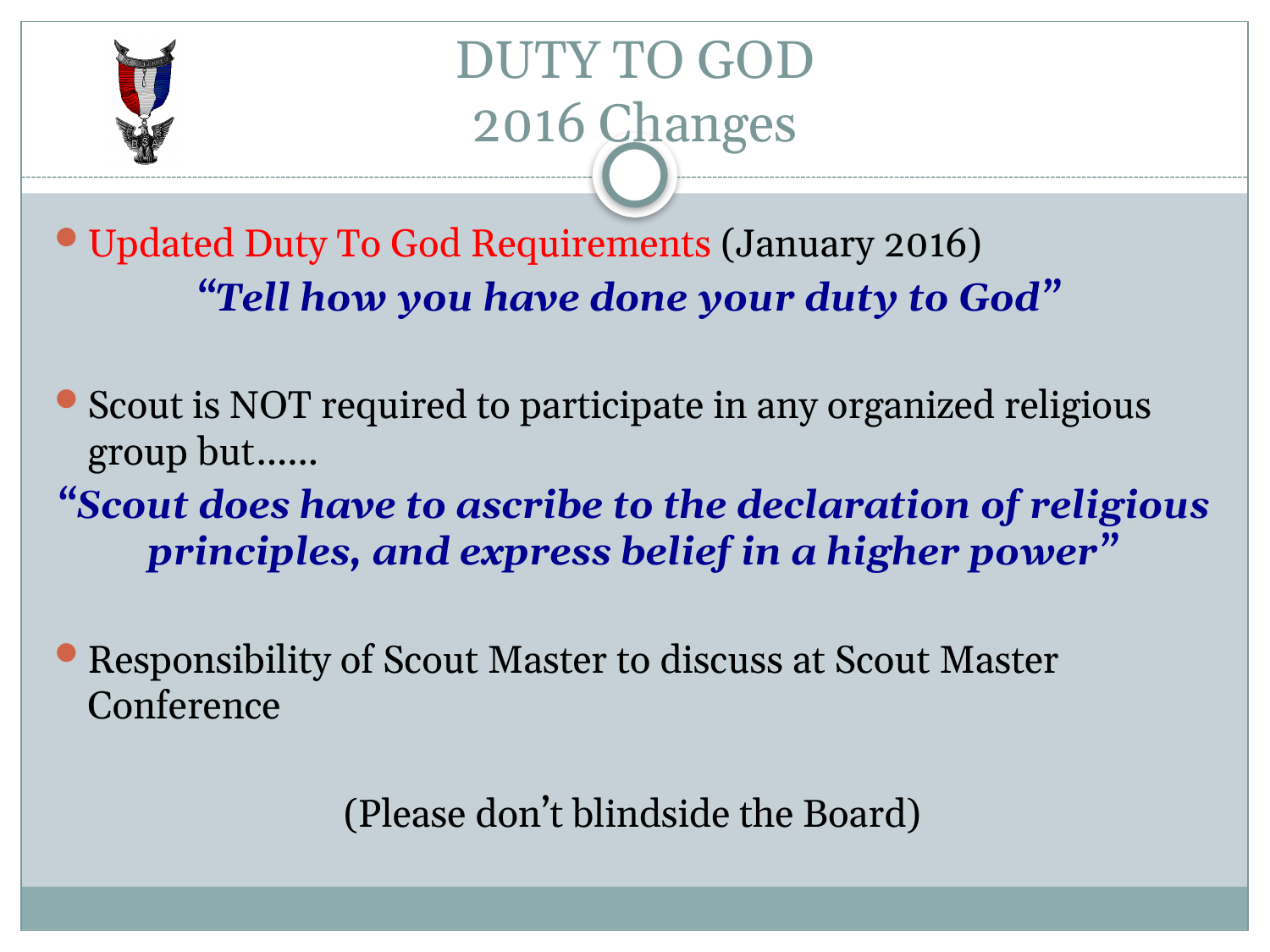

# DUTY TO GOD 2016 Changes
Updated Duty To God Requirements (January 2016)
“Tell how you have done your duty to God”

Scout is NOT required to participate in any organized religious group but……
“Scout does have to ascribe to the declaration of religious principles, and express belief in a higher power”

Responsibility of Scout Master to discuss at Scout Master Conference

(Please don’t blindside the Board)